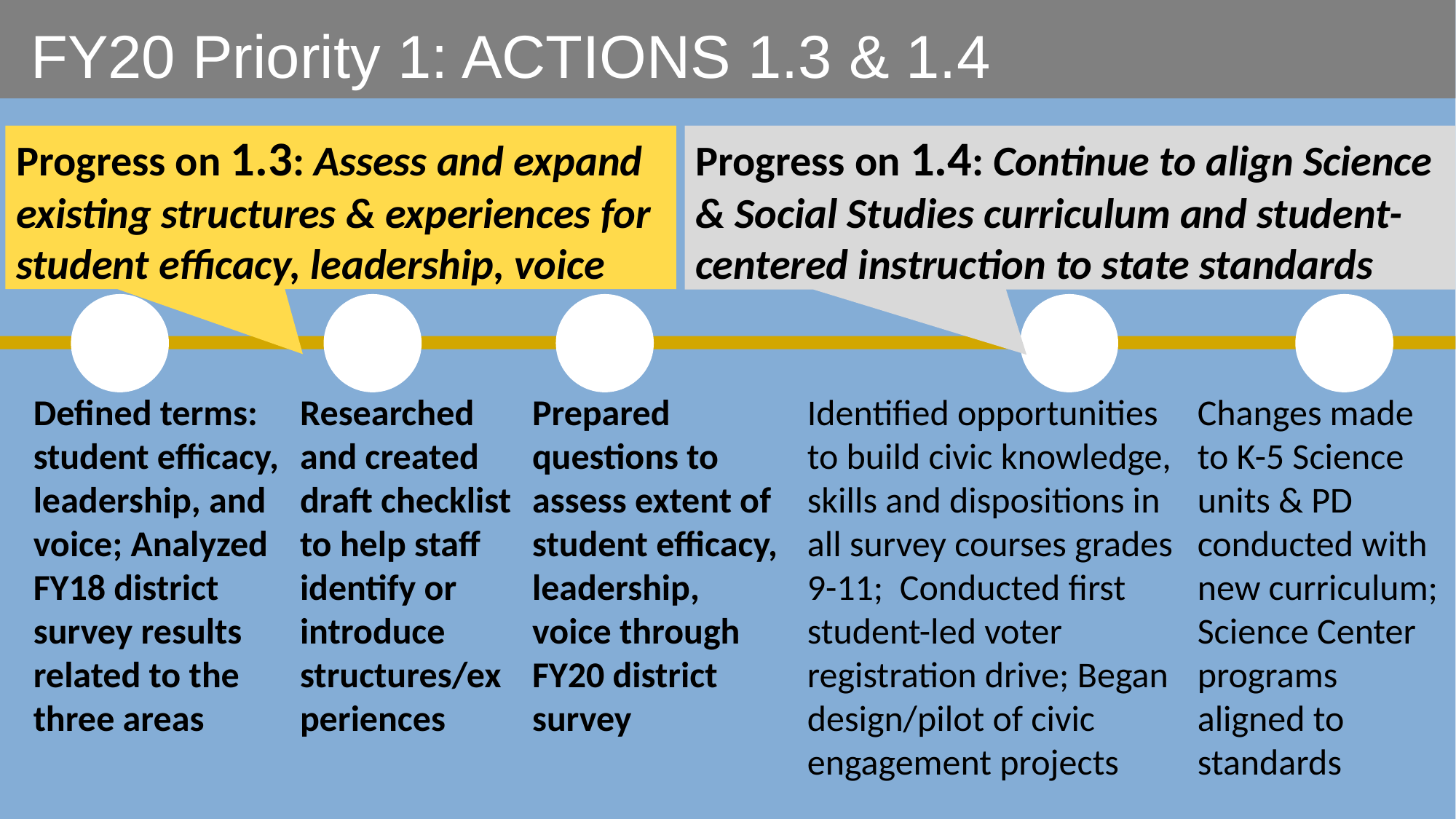

FY20 Priority 1: ACTIONS 1.3 & 1.4
Progress on 1.3: Assess and expand existing structures & experiences for student efficacy, leadership, voice
Progress on 1.4: Continue to align Science & Social Studies curriculum and student-centered instruction to state standards
✔
✔
✔
✔
✔

Defined terms: student efficacy, leadership, and voice; Analyzed FY18 district survey results related to the three areas

Researched and created draft checklist to help staff identify or introduce structures/experiences
Prepared questions to assess extent of student efficacy, leadership, voice through FY20 district survey
Identified opportunities to build civic knowledge, skills and dispositions in all survey courses grades 9-11;  Conducted first student-led voter registration drive; Began design/pilot of civic engagement projects
Changes made to K-5 Science units & PD conducted with new curriculum; Science Center programs aligned to standards